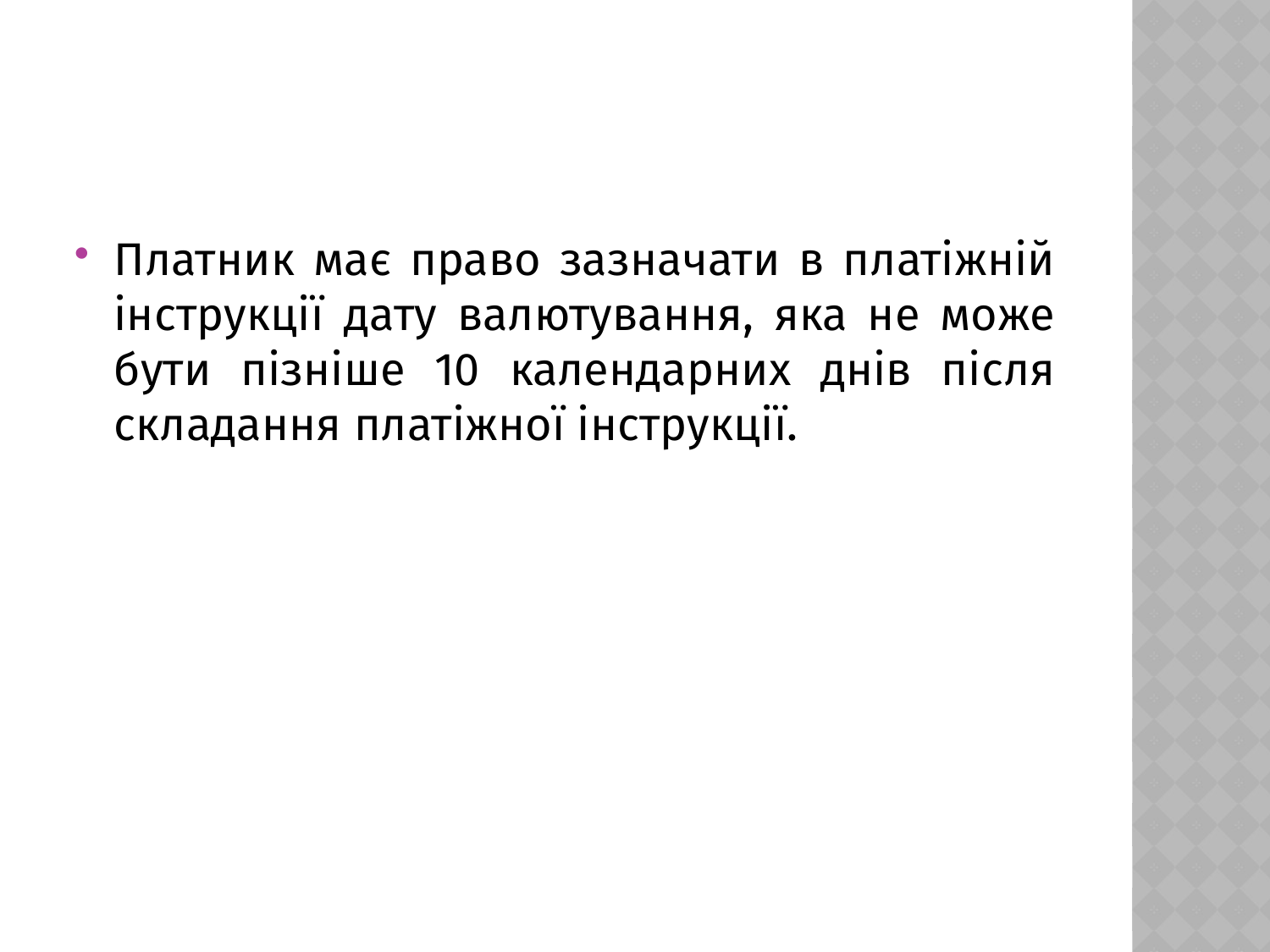

Платник має право зазначати в платіжній інструкції дату валютування, яка не може бути пізніше 10 календарних днів після складання платіжної інструкції.